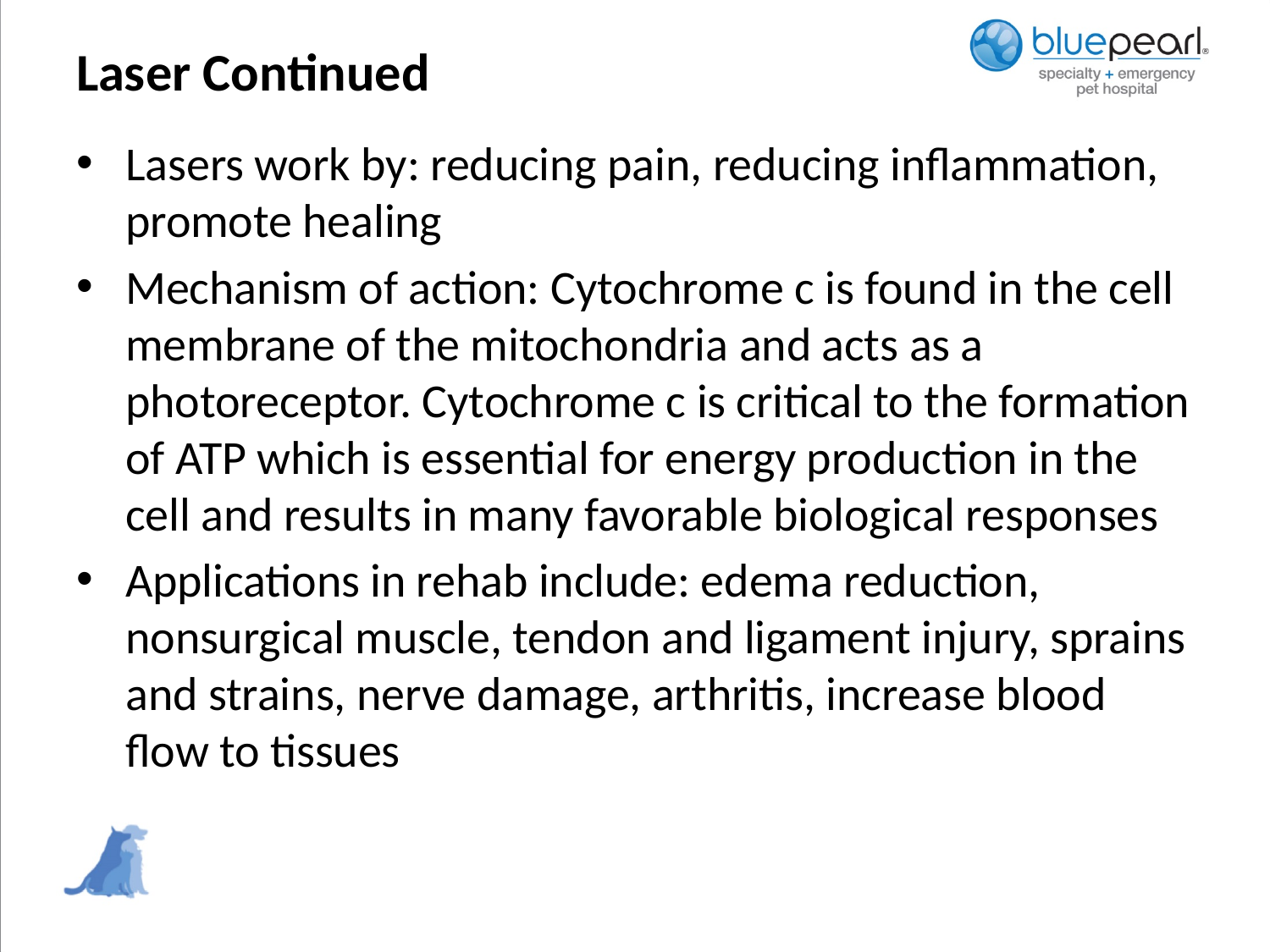

# Laser Continued
Lasers work by: reducing pain, reducing inflammation, promote healing
Mechanism of action: Cytochrome c is found in the cell membrane of the mitochondria and acts as a photoreceptor. Cytochrome c is critical to the formation of ATP which is essential for energy production in the cell and results in many favorable biological responses
Applications in rehab include: edema reduction, nonsurgical muscle, tendon and ligament injury, sprains and strains, nerve damage, arthritis, increase blood flow to tissues